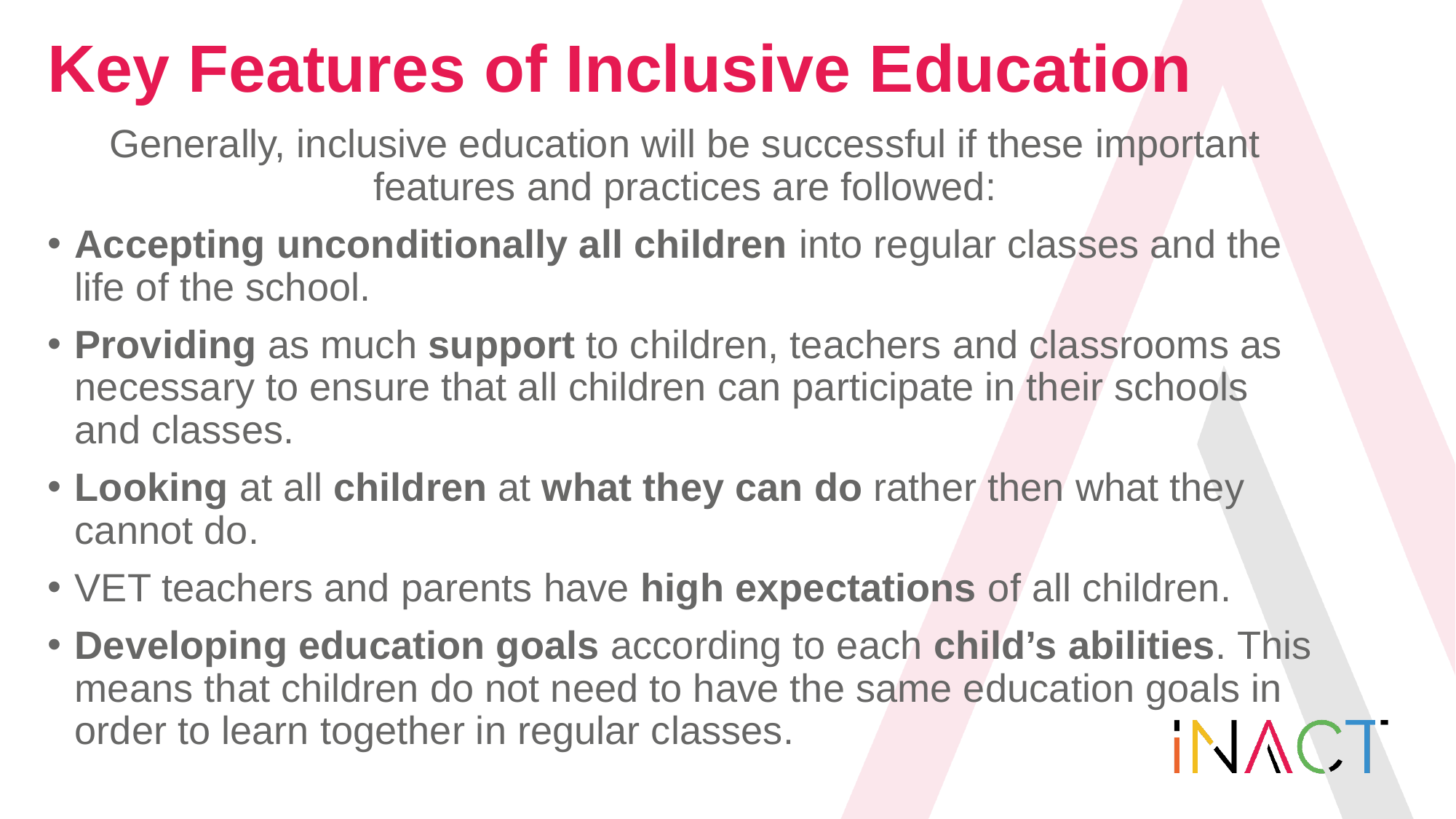

# Key Features of Inclusive Education
Generally, inclusive education will be successful if these important features and practices are followed:
Accepting unconditionally all children into regular classes and the life of the school.
Providing as much support to children, teachers and classrooms as necessary to ensure that all children can participate in their schools and classes.
Looking at all children at what they can do rather then what they cannot do.
VET teachers and parents have high expectations of all children.
Developing education goals according to each child’s abilities. This means that children do not need to have the same education goals in order to learn together in regular classes.